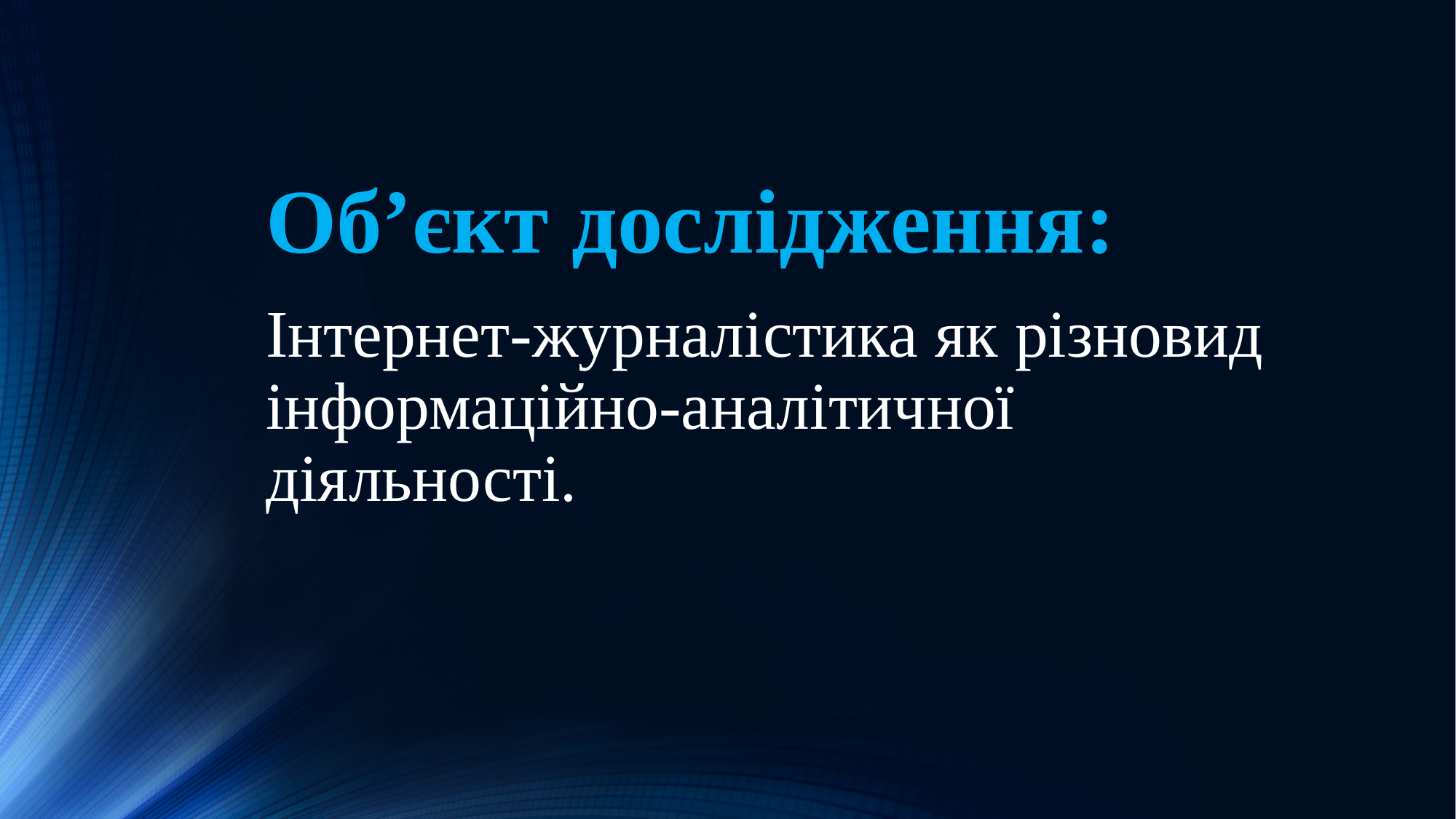

Об’єкт дослідження:
Інтернет-журналістика як різновид інформаційно-аналітичної діяльності.